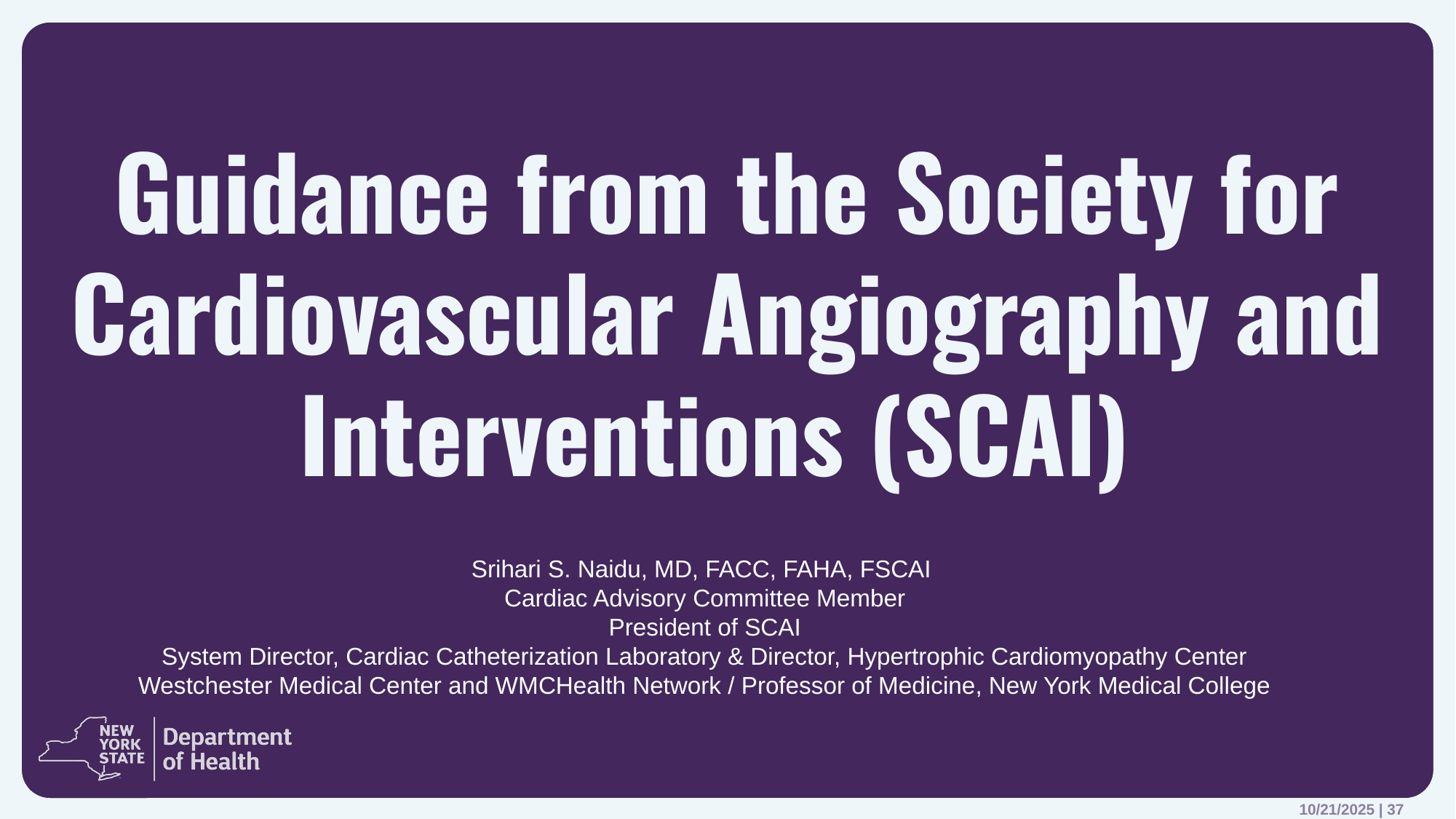

# Guidance from the Society for Cardiovascular Angiography and Interventions (SCAI)
Srihari S. Naidu, MD, FACC, FAHA, FSCAI
Cardiac Advisory Committee Member
President of SCAI
System Director, Cardiac Catheterization Laboratory & Director, Hypertrophic Cardiomyopathy Center
Westchester Medical Center and WMCHealth Network / Professor of Medicine, New York Medical College